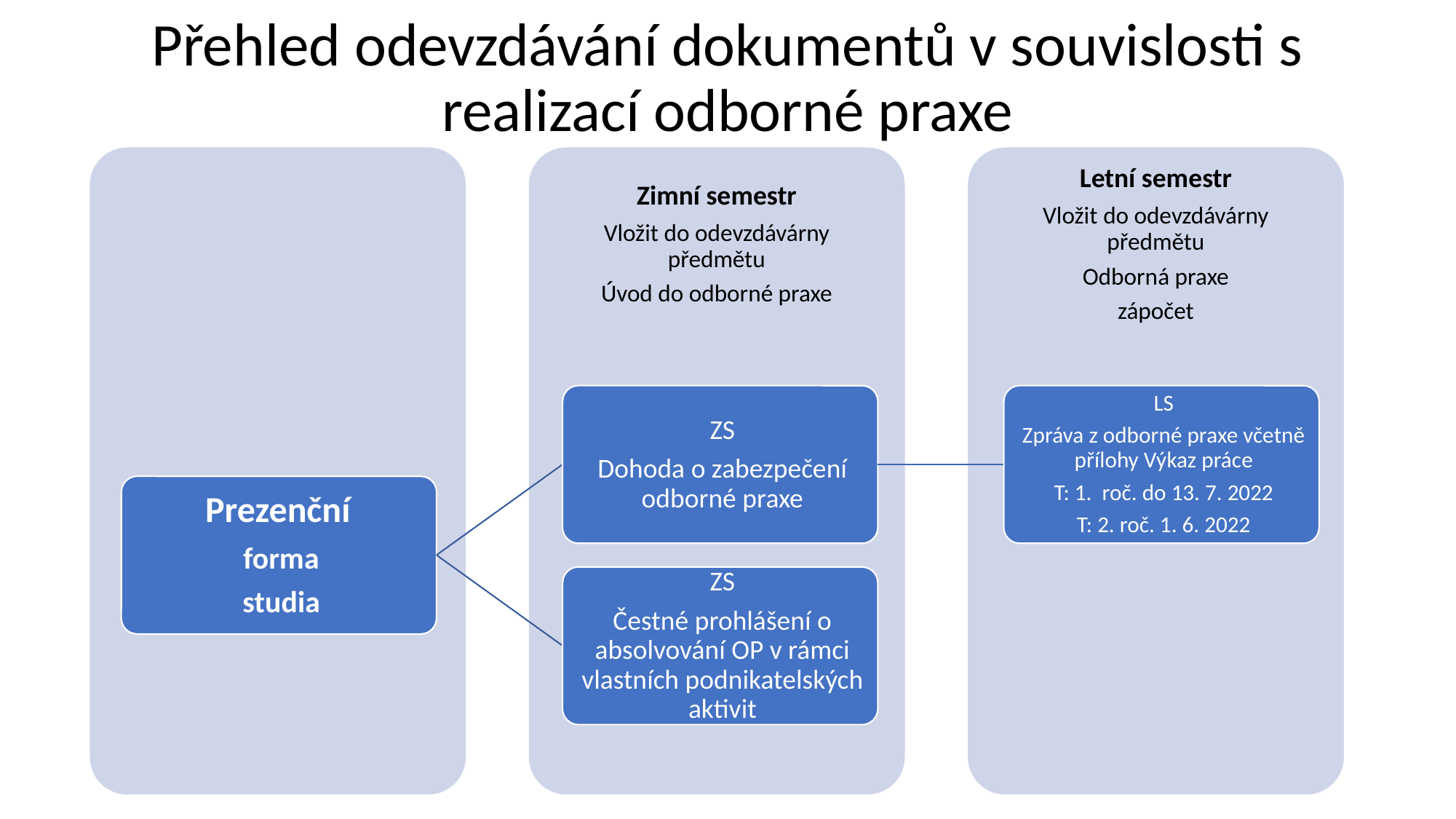

# Přehled odevzdávání dokumentů v souvislosti s realizací odborné praxe
Letní semestr
Vložit do odevzdávárny předmětu
Odborná praxe
zápočet
Zimní semestr
Vložit do odevzdávárny předmětu
Úvod do odborné praxe

Prezenční
forma
studia

ZS
Dohoda o zabezpečení odborné praxe

LS
Zpráva z odborné praxe včetně přílohy Výkaz práce
T: 1.  roč. do 13. 7. 2022
T: 2. roč. 1. 6. 2022

ZS
Čestné prohlášení o absolvování OP v rámci vlastních podnikatelských aktivit